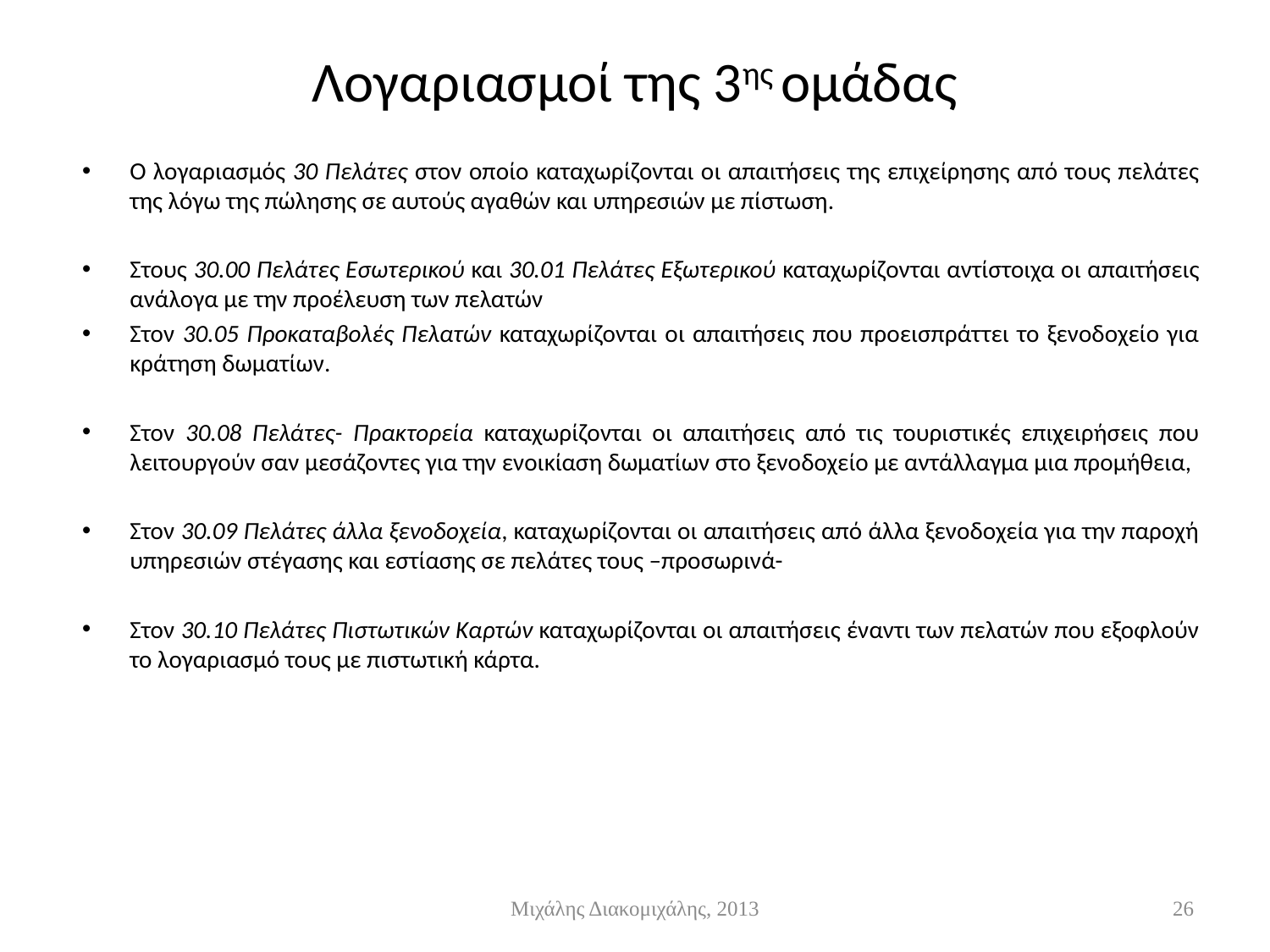

# Λογαριασμοί της 3ης ομάδας
Ο λογαριασμός 30 Πελάτες στον οποίο καταχωρίζονται οι απαιτήσεις της επιχείρησης από τους πελάτες της λόγω της πώλησης σε αυτούς αγαθών και υπηρεσιών με πίστωση.

Στους 30.00 Πελάτες Εσωτερικού και 30.01 Πελάτες Εξωτερικού καταχωρίζονται αντίστοιχα οι απαιτήσεις ανάλογα με την προέλευση των πελατών
Στον 30.05 Προκαταβολές Πελατών καταχωρίζονται οι απαιτήσεις που προεισπράττει το ξενοδοχείο για κράτηση δωματίων.

Στον 30.08 Πελάτες- Πρακτορεία καταχωρίζονται οι απαιτήσεις από τις τουριστικές επιχειρήσεις που λειτουργούν σαν μεσάζοντες για την ενοικίαση δωματίων στο ξενοδοχείο με αντάλλαγμα μια προμήθεια,

Στον 30.09 Πελάτες άλλα ξενοδοχεία, καταχωρίζονται οι απαιτήσεις από άλλα ξενοδοχεία για την παροχή υπηρεσιών στέγασης και εστίασης σε πελάτες τους –προσωρινά-

Στον 30.10 Πελάτες Πιστωτικών Καρτών καταχωρίζονται οι απαιτήσεις έναντι των πελατών που εξοφλούν το λογαριασμό τους με πιστωτική κάρτα.

Μιχάλης Διακομιχάλης, 2013
26